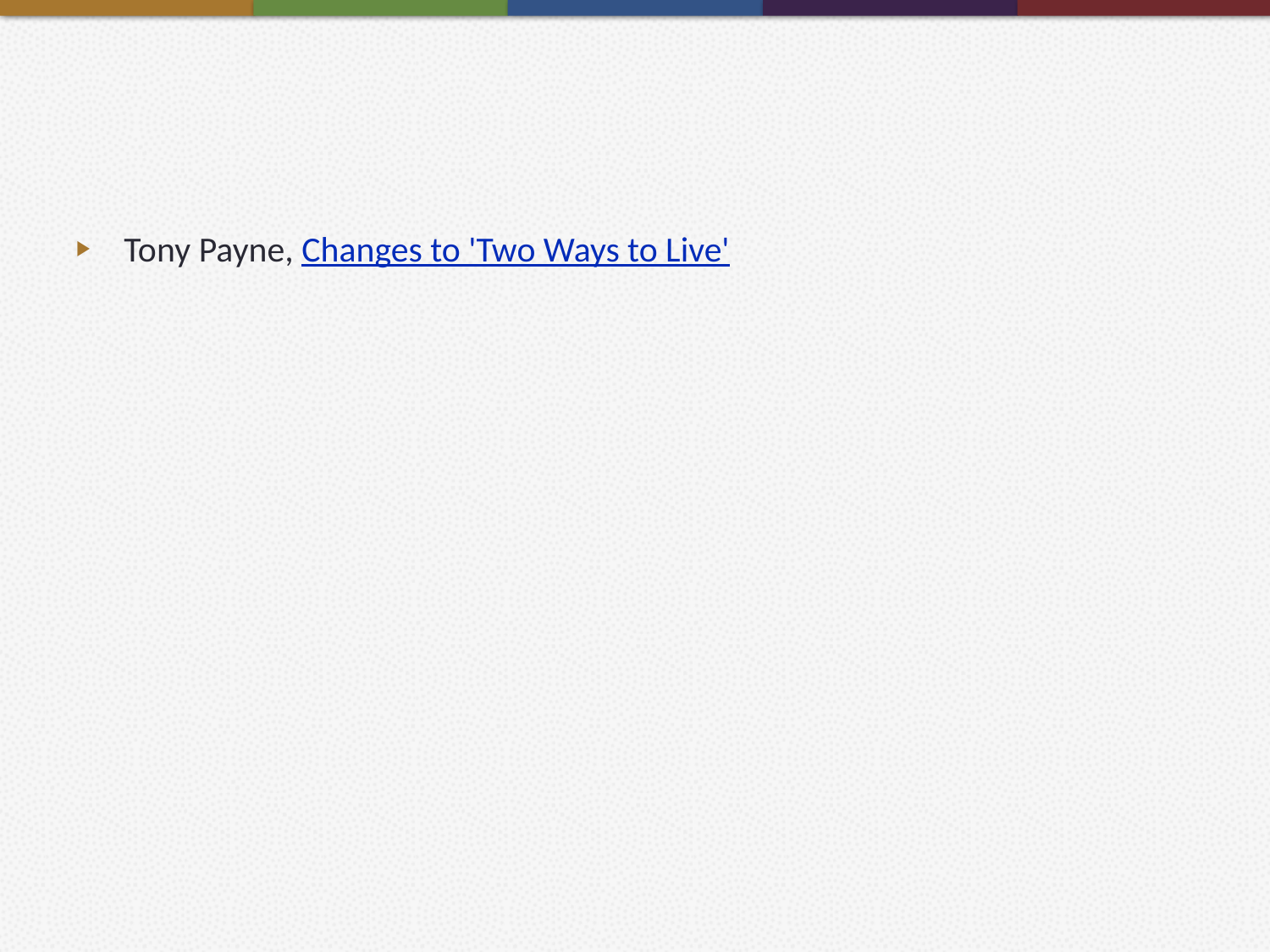

#
Tony Payne, Changes to 'Two Ways to Live'